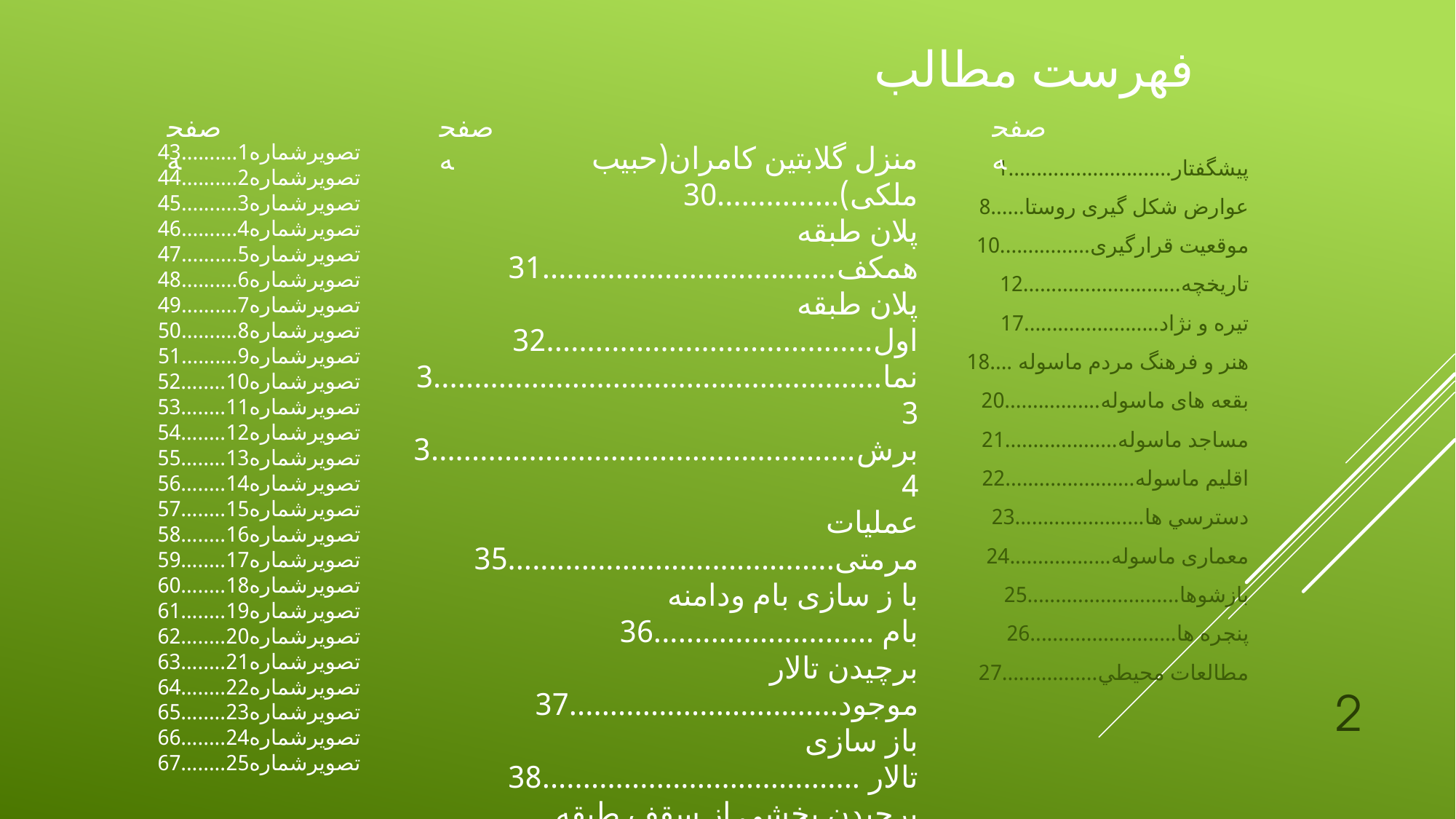

# فهرست مطالب
صفحه
صفحه
صفحه
تصویرشماره1..........43
تصویرشماره2..........44
تصویرشماره3..........45
تصویرشماره4..........46
تصویرشماره5..........47
تصویرشماره6..........48
تصویرشماره7..........49
تصویرشماره8..........50
تصویرشماره9..........51
تصویرشماره10........52 تصویرشماره11........53
تصویرشماره12........54
تصویرشماره13........55
تصویرشماره14........56
تصویرشماره15........57
تصویرشماره16........58
تصویرشماره17........59
تصویرشماره18........60
تصویرشماره19........61
تصویرشماره20........62
تصویرشماره21........63
تصویرشماره22........64
تصویرشماره23........65
تصویرشماره24........66
تصویرشماره25........67
منزل گلابتین کامران(حبیب ملکی)...............30
پلان طبقه همکف....................................31
پلان طبقه اول........................................32
نما.......................................................33
برش....................................................34
عملیات مرمتی........................................35
با ز سازی بام ودامنه بام ...........................36
برچیدن تالار موجود.................................37
باز سازی تالار .......................................38
برچیدن بخشی از سقف طبقه همکف .............39
باز سازی سقف همکف .............................40
تکمیل سرویس بهداشتی طبقه اول ................41
عملیات مرمتی دیوارهای داخلی و خارجی......42
پیشگفتار.............................1
 عوارض شکل گیری روستا......8
موقعیت قرارگیری................10
تاریخچه............................12
تیره و نژاد........................17
هنر و فرهنگ مردم ماسوله ....18
بقعه های ماسوله.................20
مساجد ماسوله....................21
اقليم ماسوله.......................22
دسترسي ها.......................23
معماری ماسوله..................24
بازشوها...........................25
پنجره ها..........................26
مطالعات محيطي.................27
2